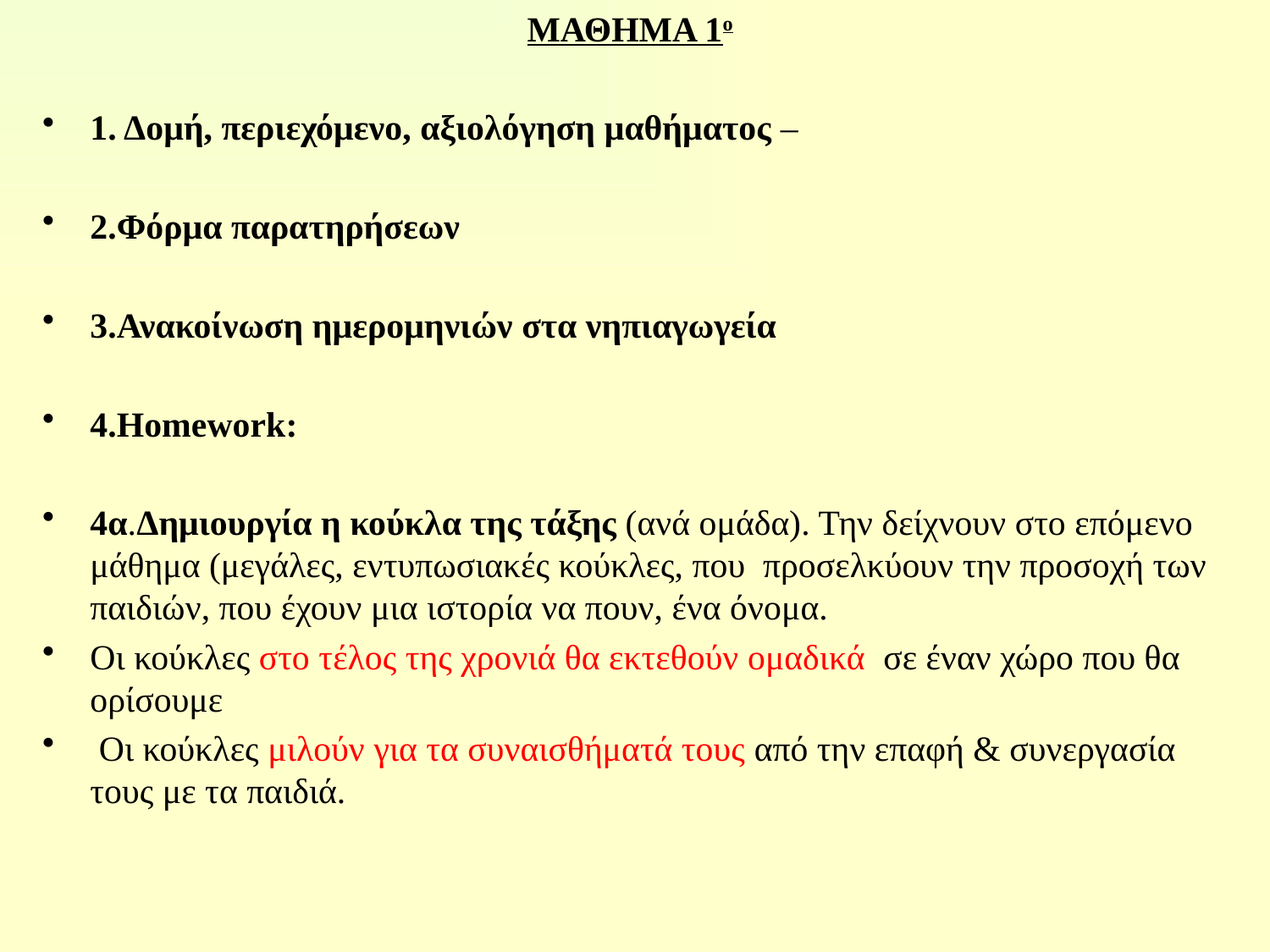

ΜΑΘΗΜΑ 1ο

1. Δομή, περιεχόμενο, αξιολόγηση μαθήματος –

2.Φόρμα παρατηρήσεων

3.Ανακοίνωση ημερομηνιών στα νηπιαγωγεία

4.Homework:

4α.Δημιουργία η κούκλα της τάξης (ανά ομάδα). Την δείχνουν στο επόμενο μάθημα (μεγάλες, εντυπωσιακές κούκλες, που  προσελκύουν την προσοχή των παιδιών, που έχουν μια ιστορία να πουν, ένα όνομα.
Οι κούκλες στο τέλος της χρονιά θα εκτεθούν ομαδικά  σε έναν χώρο που θα ορίσουμε
 Οι κούκλες μιλούν για τα συναισθήματά τους από την επαφή & συνεργασία τους με τα παιδιά.